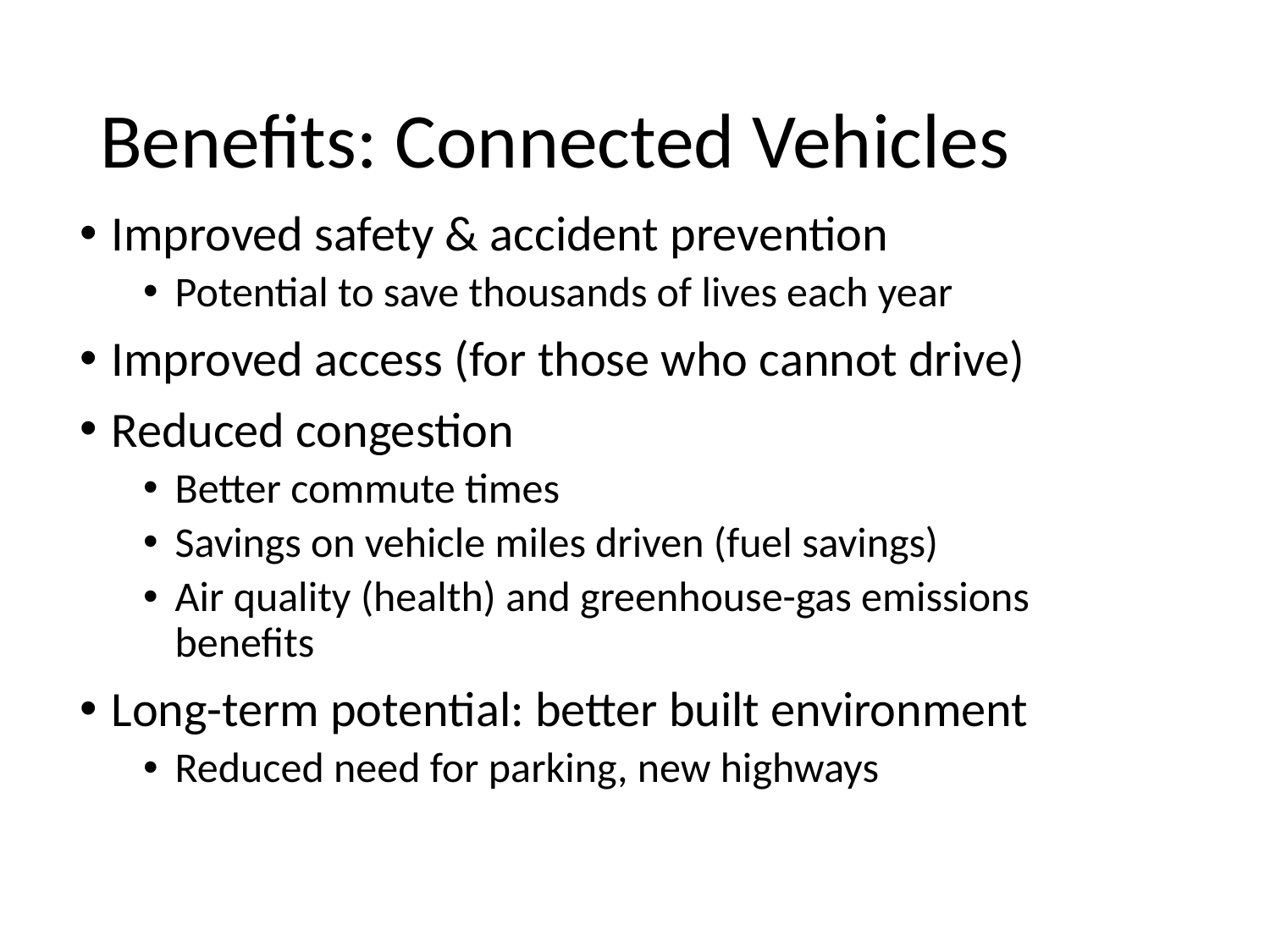

# Benefits: Connected Vehicles
Improved safety & accident prevention
Potential to save thousands of lives each year
Improved access (for those who cannot drive)
Reduced congestion
Better commute times
Savings on vehicle miles driven (fuel savings)
Air quality (health) and greenhouse-gas emissions benefits
Long-term potential: better built environment
Reduced need for parking, new highways